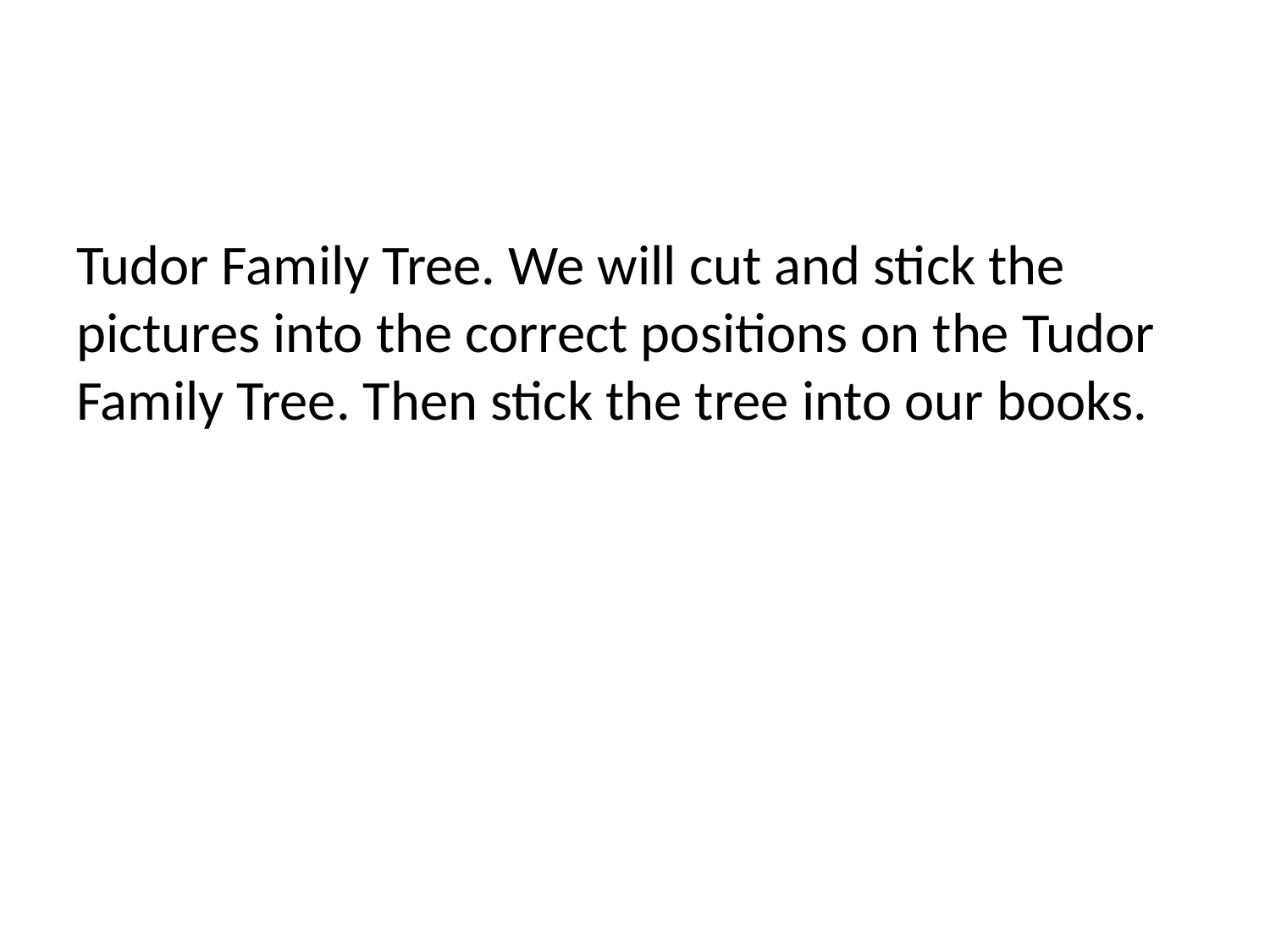

Tudor Family Tree. We will cut and stick the pictures into the correct positions on the Tudor Family Tree. Then stick the tree into our books.